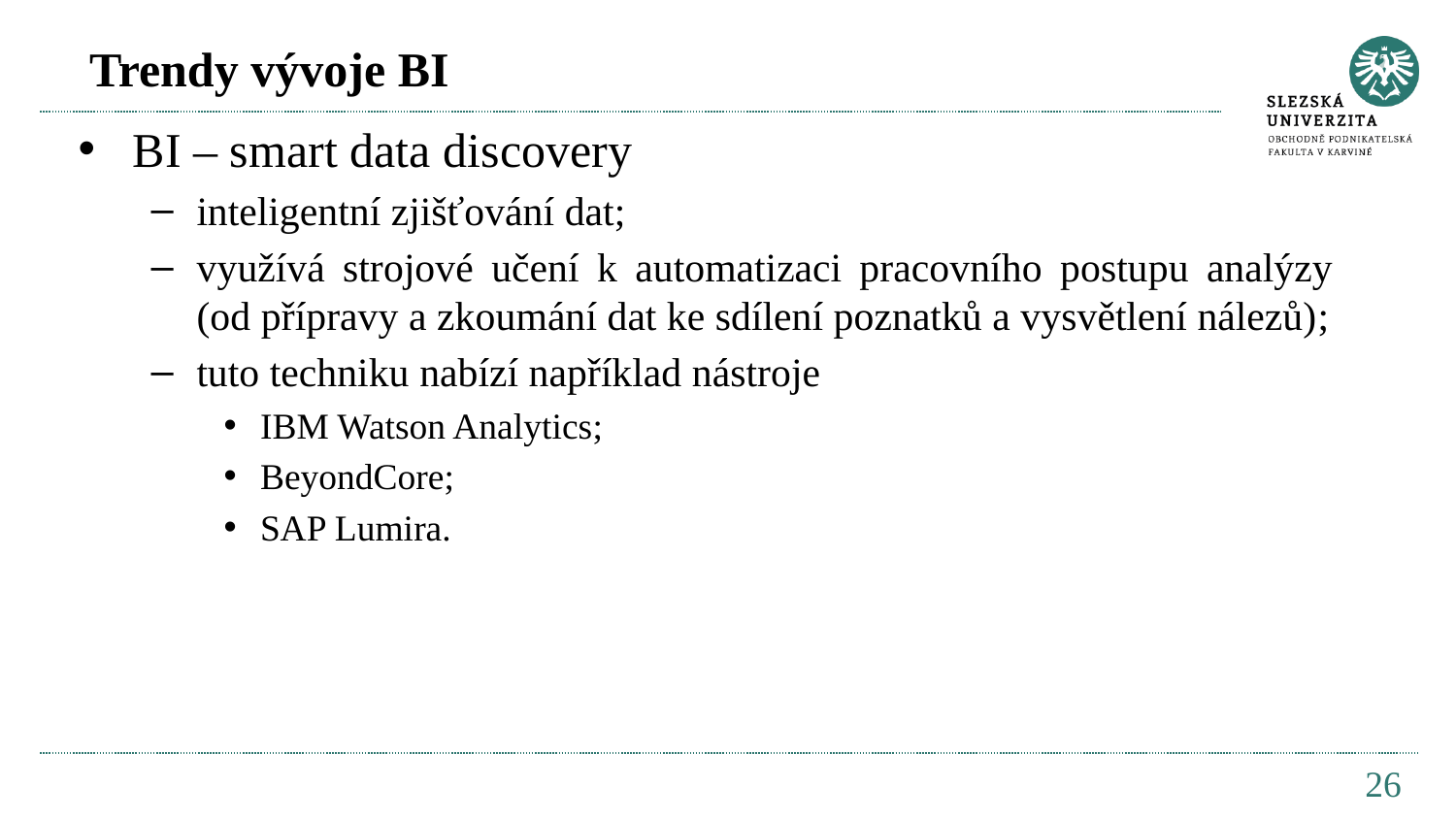

# Trendy vývoje BI
BI – smart data discovery
inteligentní zjišťování dat;
využívá strojové učení k automatizaci pracovního postupu analýzy (od přípravy a zkoumání dat ke sdílení poznatků a vysvětlení nálezů);
tuto techniku nabízí například nástroje
IBM Watson Analytics;
BeyondCore;
SAP Lumira.

26